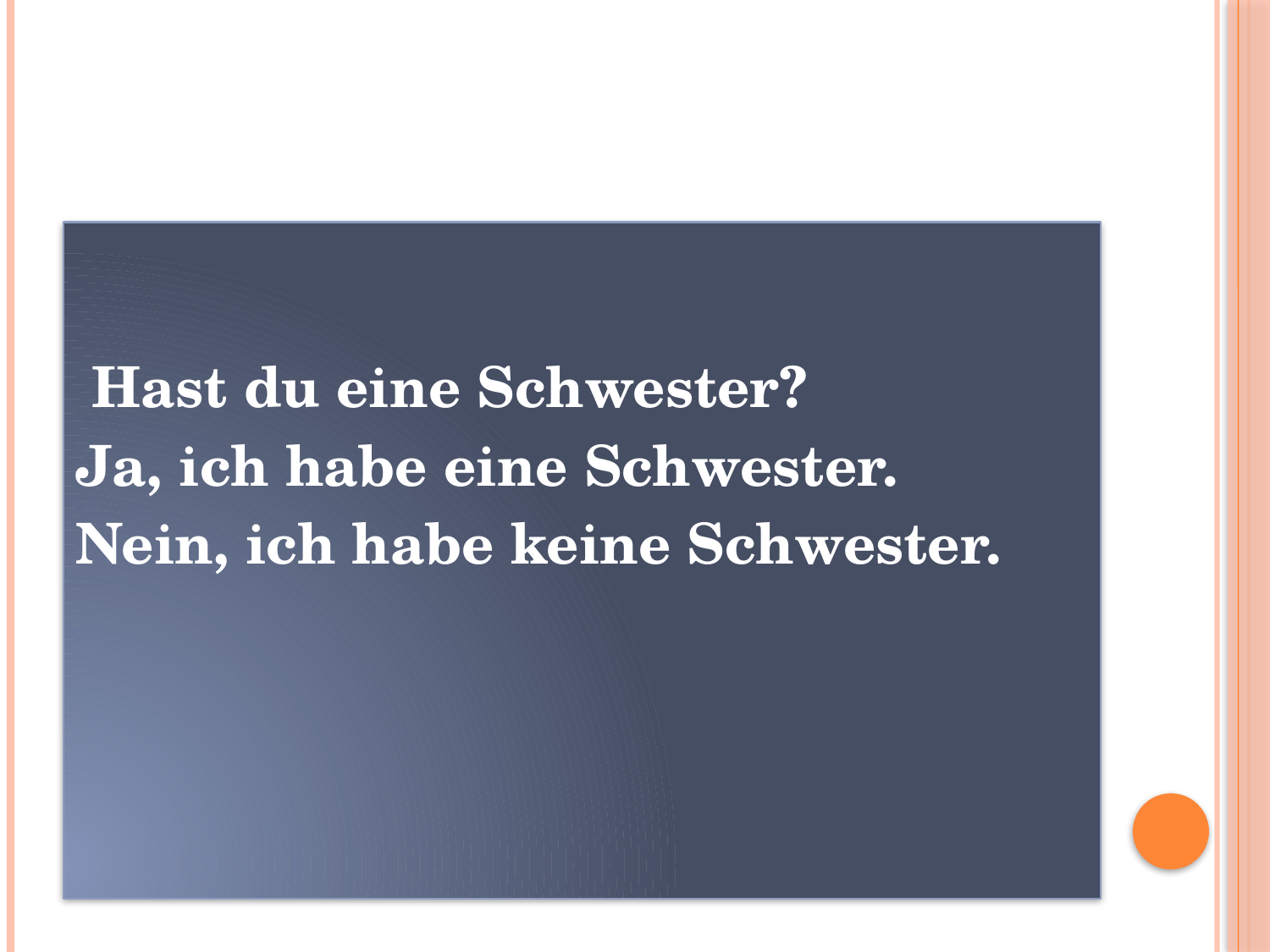

#

 Hast du eine Schwester?
Ja, ich habe eine Schwester.
Nein, ich habe keine Schwester.